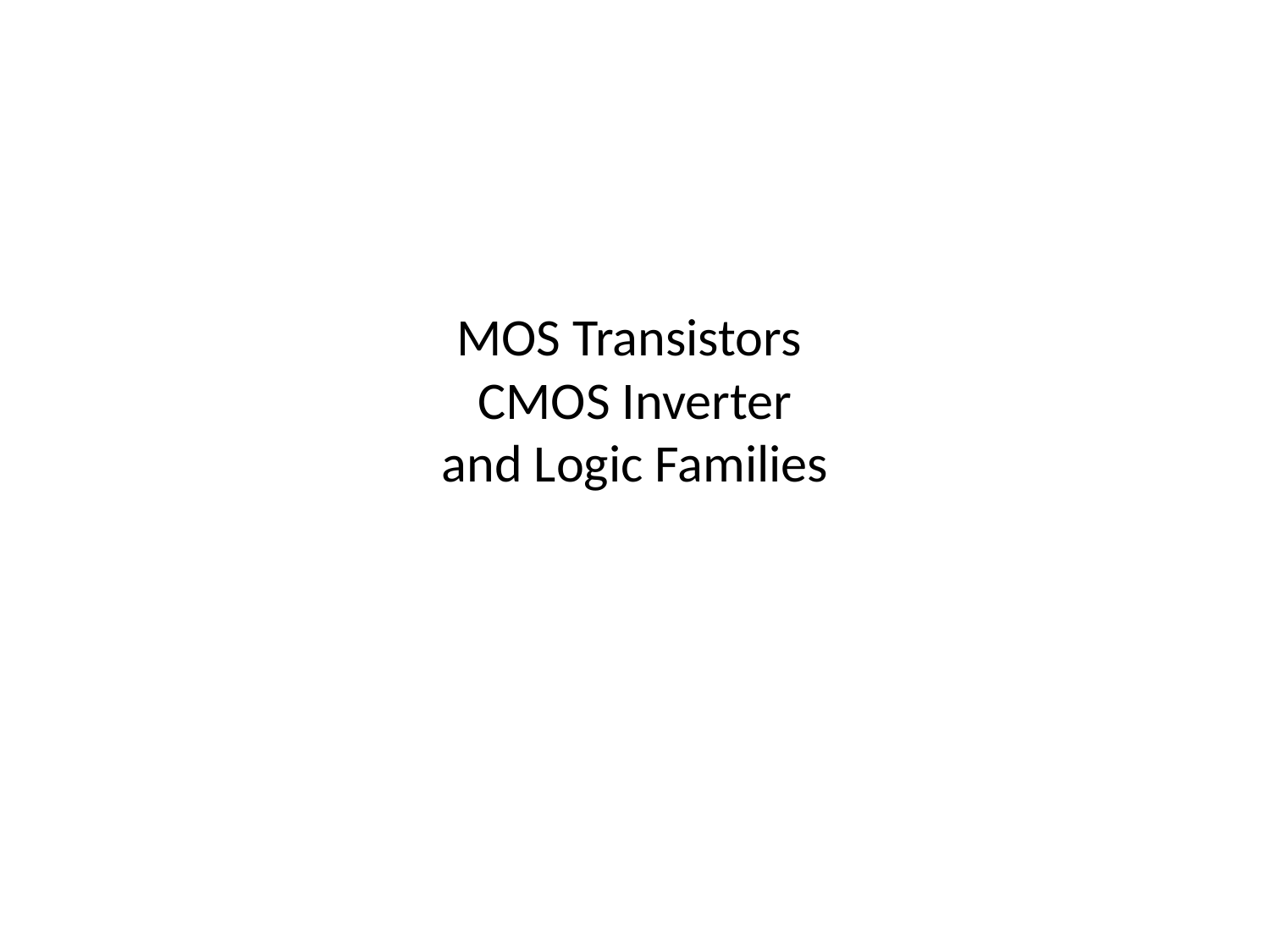

# MOS Transistors CMOS Inverter and Logic Families